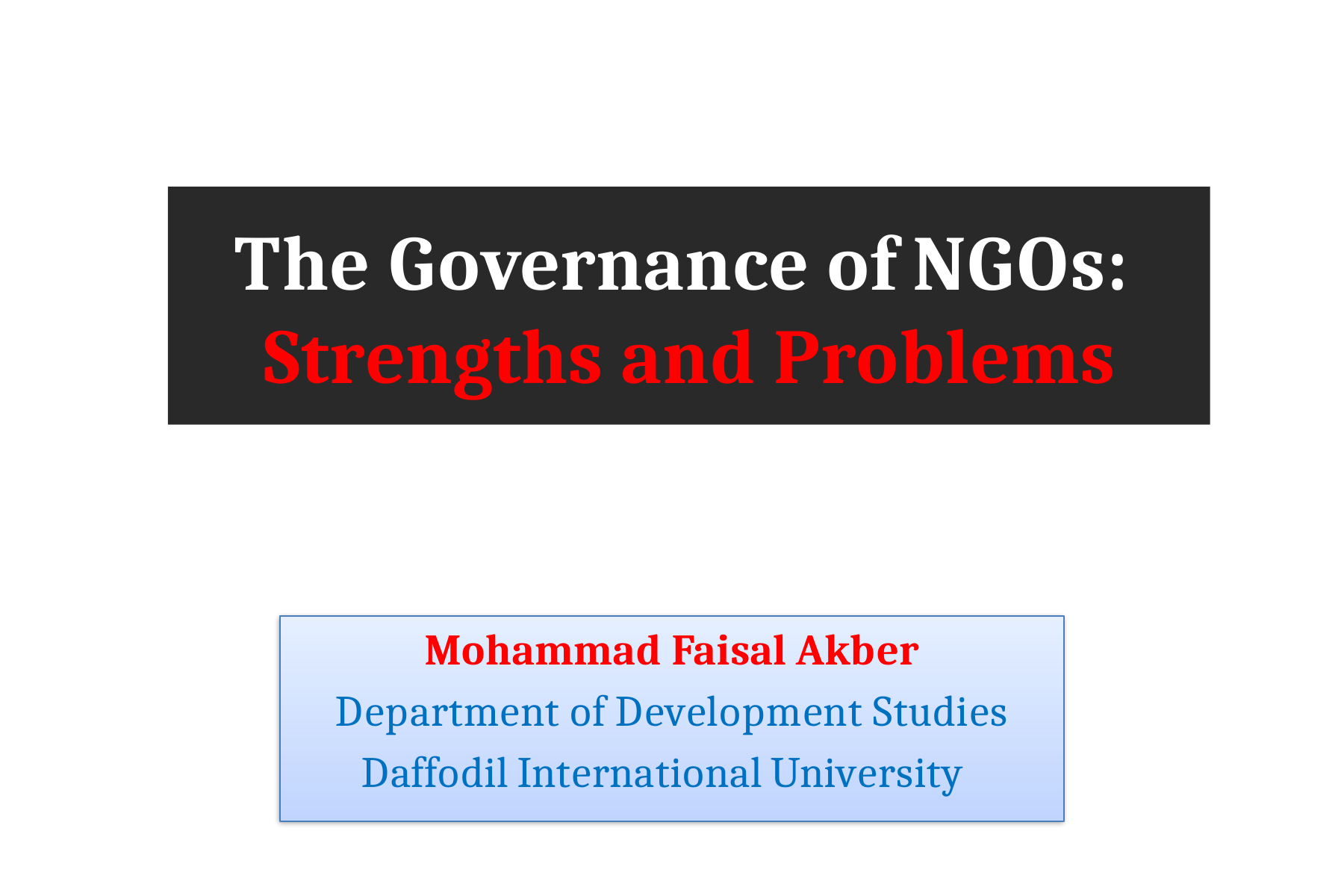

The Governance of NGOs:
Strengths and Problems
Mohammad Faisal Akber
Department of Development Studies
Daffodil International University